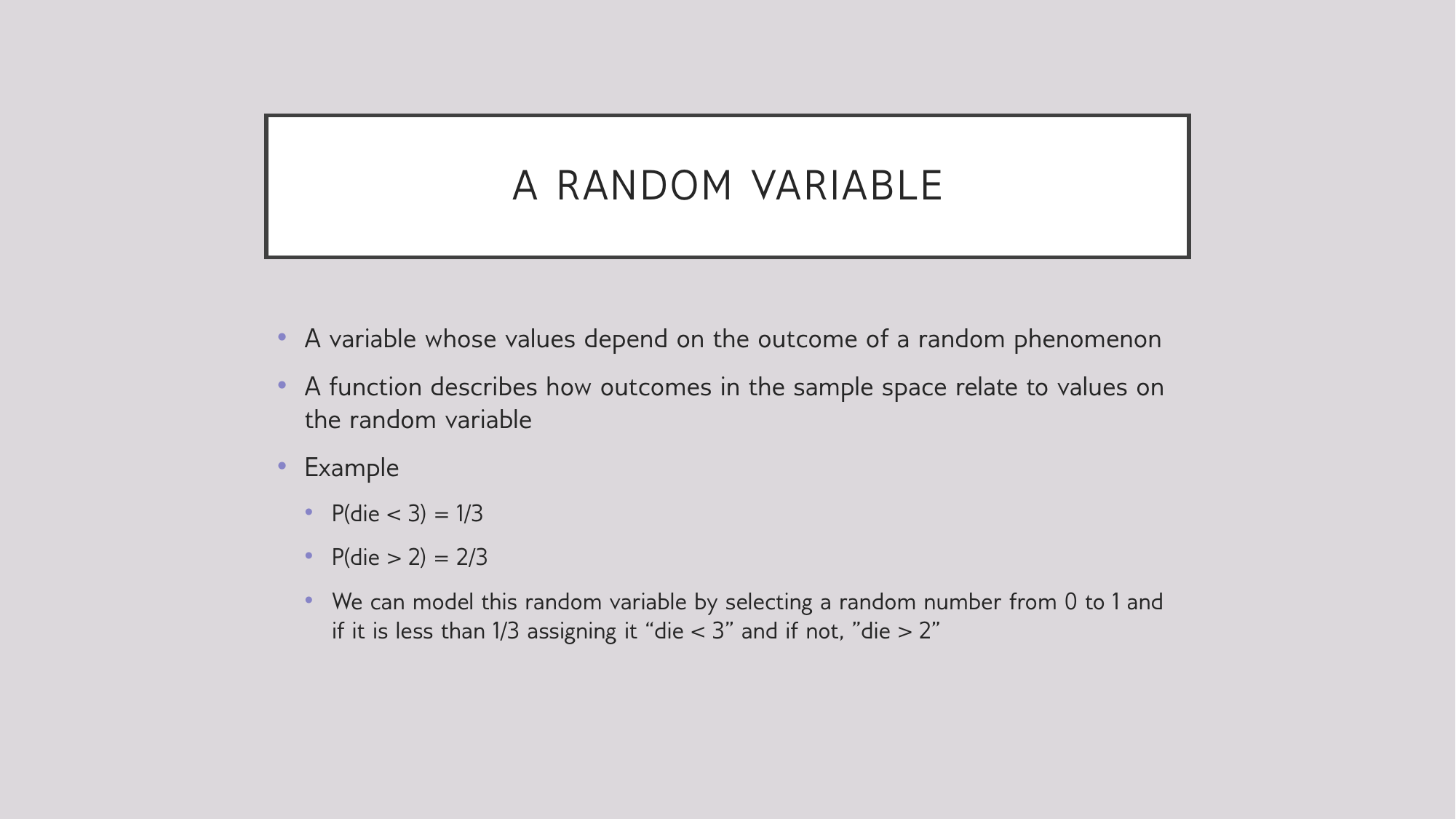

# A Random Variable
A variable whose values depend on the outcome of a random phenomenon
A function describes how outcomes in the sample space relate to values on the random variable
Example
P(die < 3) = 1/3
P(die > 2) = 2/3
We can model this random variable by selecting a random number from 0 to 1 and if it is less than 1/3 assigning it “die < 3” and if not, ”die > 2”